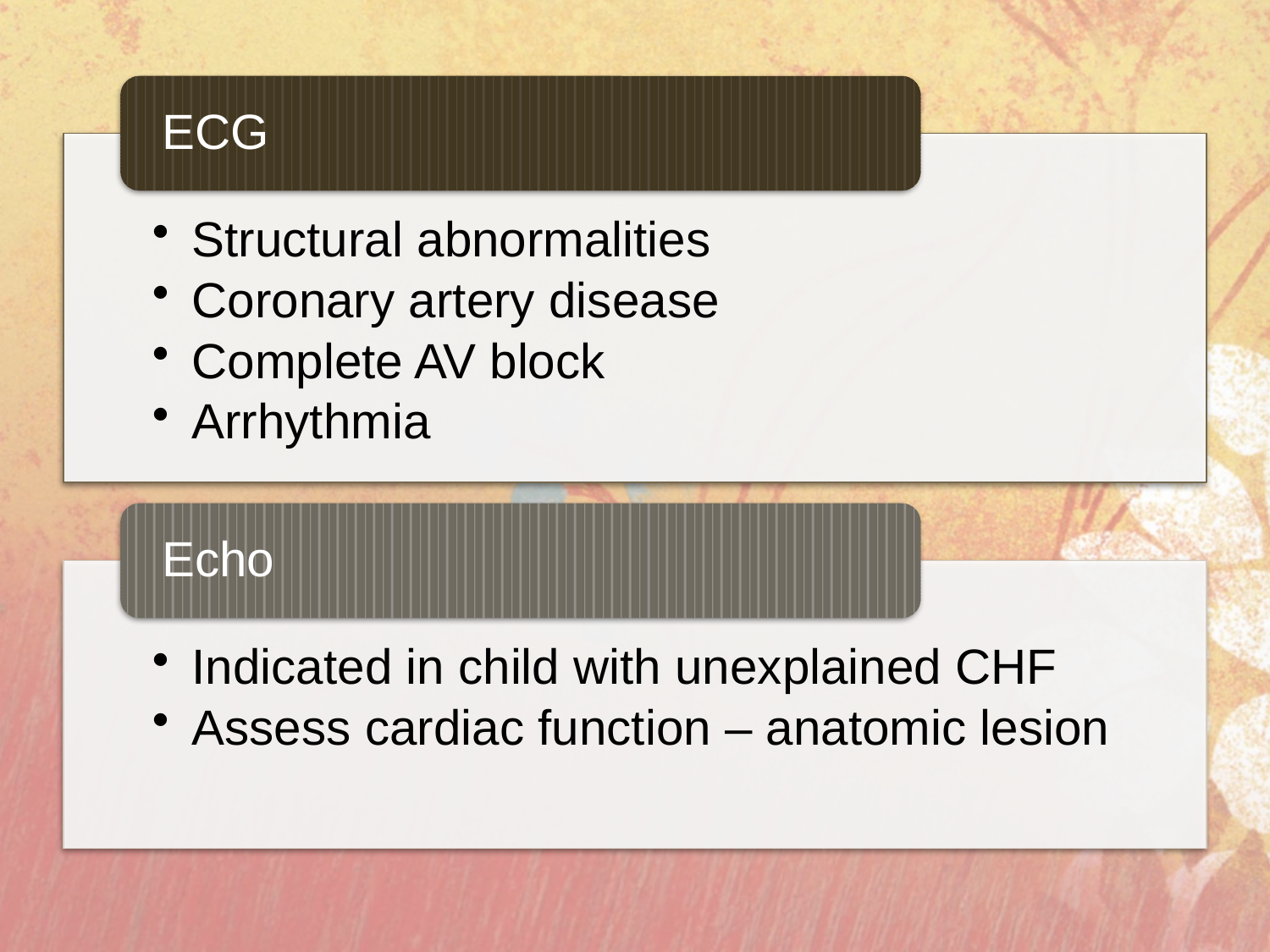

Structural abnormalities
Coronary artery disease
Complete AV block
Arrhythmia
ECG
Indicated in child with unexplained CHF
Assess cardiac function – anatomic lesion

Echo